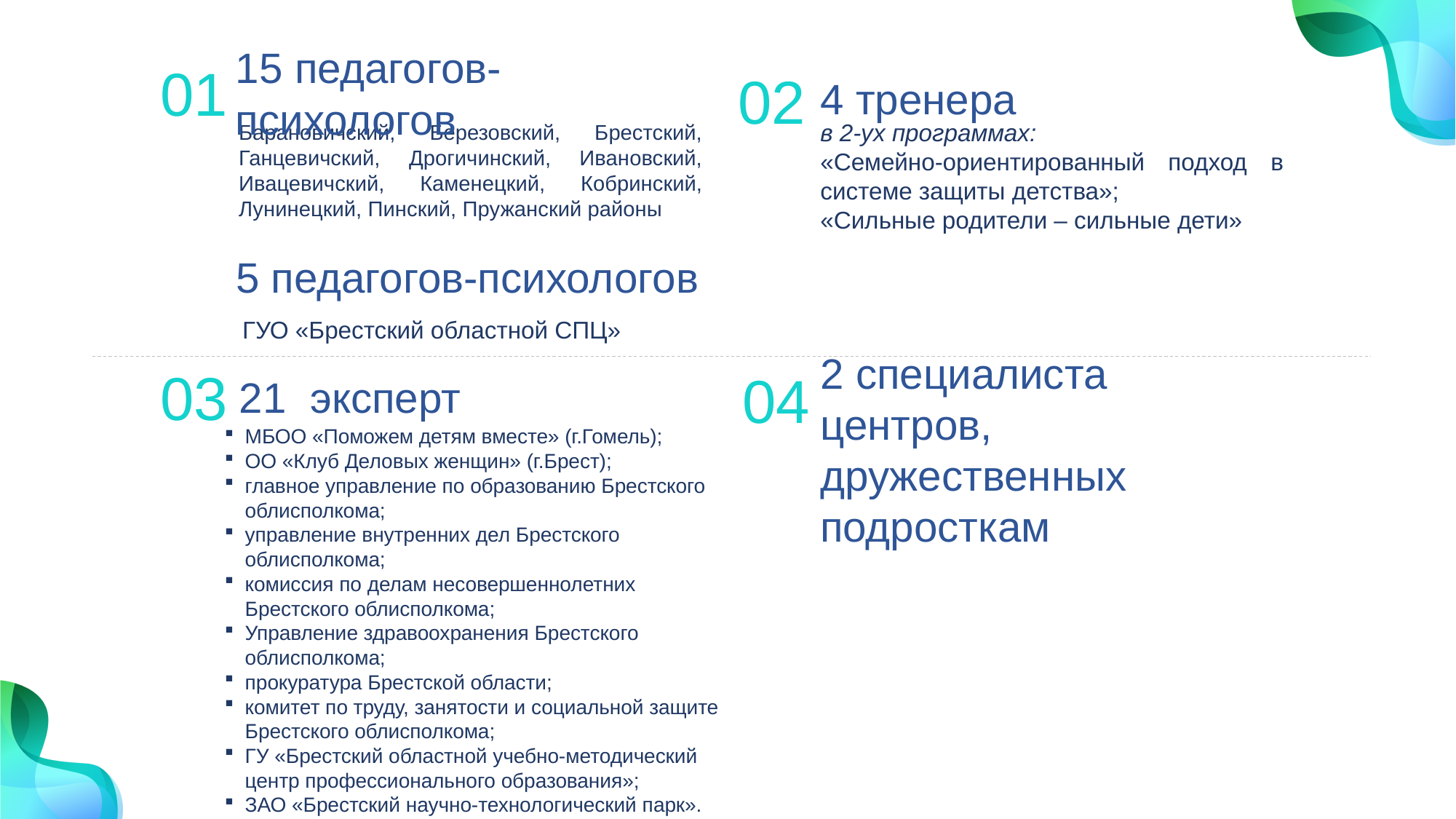

01
02
15 педагогов-психологов
4 тренера
в 2-ух программах:
«Семейно-ориентированный подход в системе защиты детства»;
«Сильные родители – сильные дети»
Барановичский, Березовский, Брестский, Ганцевичский, Дрогичинский, Ивановский, Ивацевичский, Каменецкий, Кобринский, Лунинецкий, Пинский, Пружанский районы
5 педагогов-психологов
ГУО «Брестский областной СПЦ»
03
04
21  эксперт
2 специалиста центров, дружественных подросткам
МБОО «Поможем детям вместе» (г.Гомель);
ОО «Клуб Деловых женщин» (г.Брест);
главное управление по образованию Брестского облисполкома;
управление внутренних дел Брестского облисполкома;
комиссия по делам несовершеннолетних Брестского облисполкома;
Управление здравоохранения Брестского облисполкома;
прокуратура Брестской области;
комитет по труду, занятости и социальной защите Брестского облисполкома;
ГУ «Брестский областной учебно-методический центр профессионального образования»;
ЗАО «Брестский научно-технологический парк».